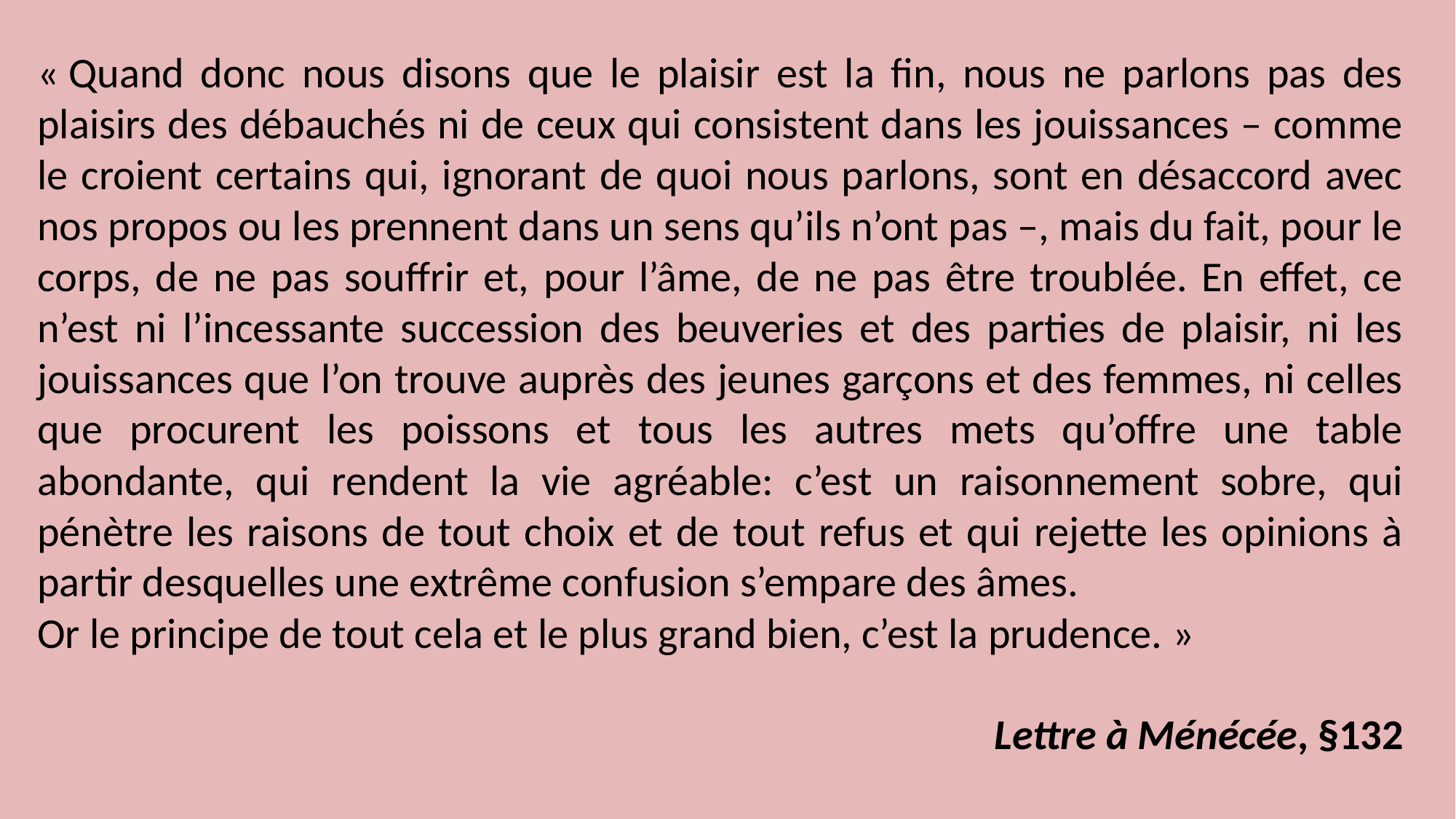

« Quand donc nous disons que le plaisir est la fin, nous ne parlons pas des plaisirs des débauchés ni de ceux qui consistent dans les jouissances – comme le croient certains qui, ignorant de quoi nous parlons, sont en désaccord avec nos propos ou les prennent dans un sens qu’ils n’ont pas –, mais du fait, pour le corps, de ne pas souffrir et, pour l’âme, de ne pas être troublée. En effet, ce n’est ni l’incessante succession des beuveries et des parties de plaisir, ni les jouissances que l’on trouve auprès des jeunes garçons et des femmes, ni celles que procurent les poissons et tous les autres mets qu’offre une table abondante, qui rendent la vie agréable: c’est un raisonnement sobre, qui pénètre les raisons de tout choix et de tout refus et qui rejette les opinions à partir desquelles une extrême confusion s’empare des âmes.
Or le principe de tout cela et le plus grand bien, c’est la prudence. »

 Lettre à Ménécée, §132